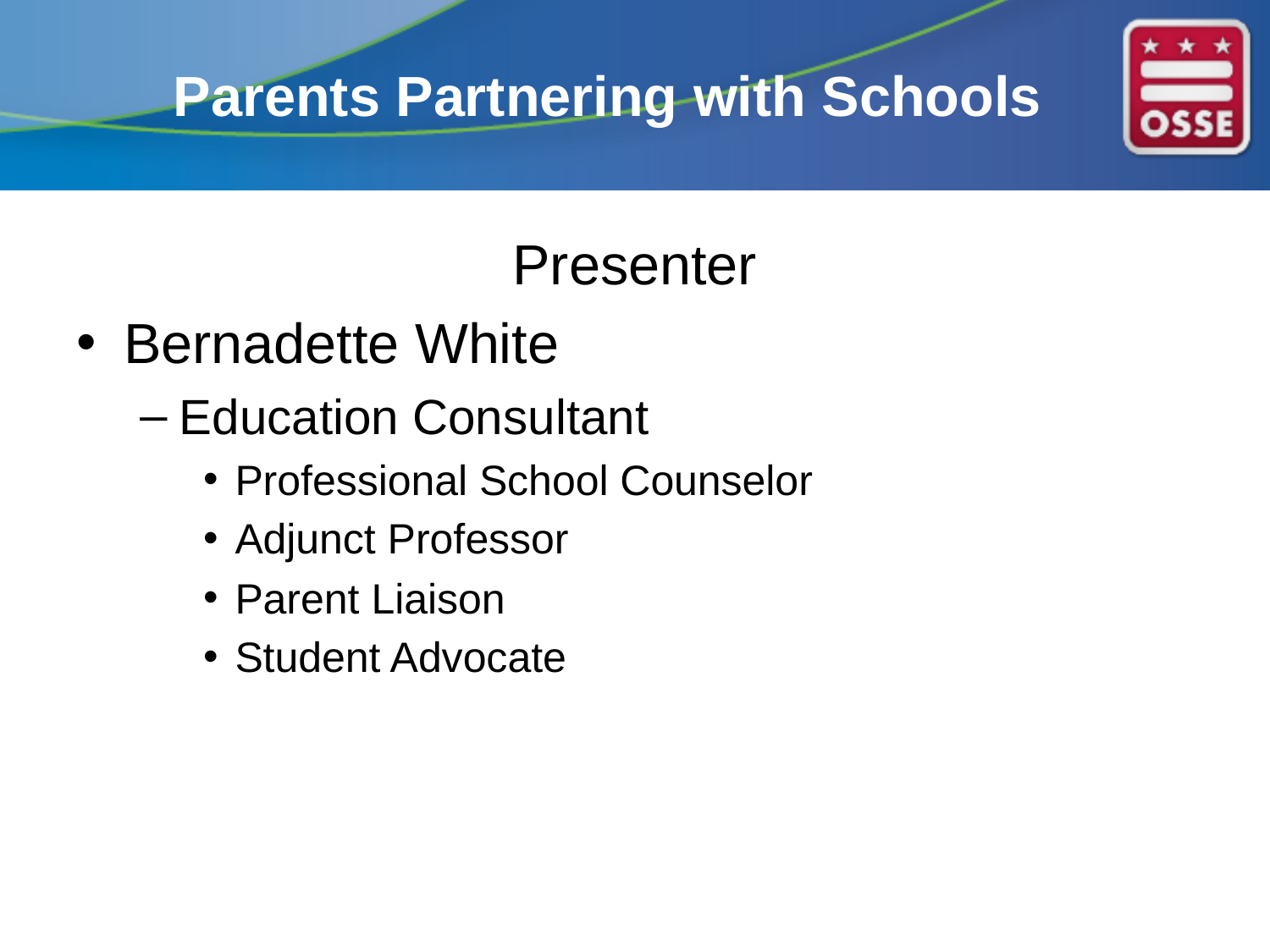

# Parents Partnering with Schools
Presenter
Bernadette White
Education Consultant
Professional School Counselor
Adjunct Professor
Parent Liaison
Student Advocate